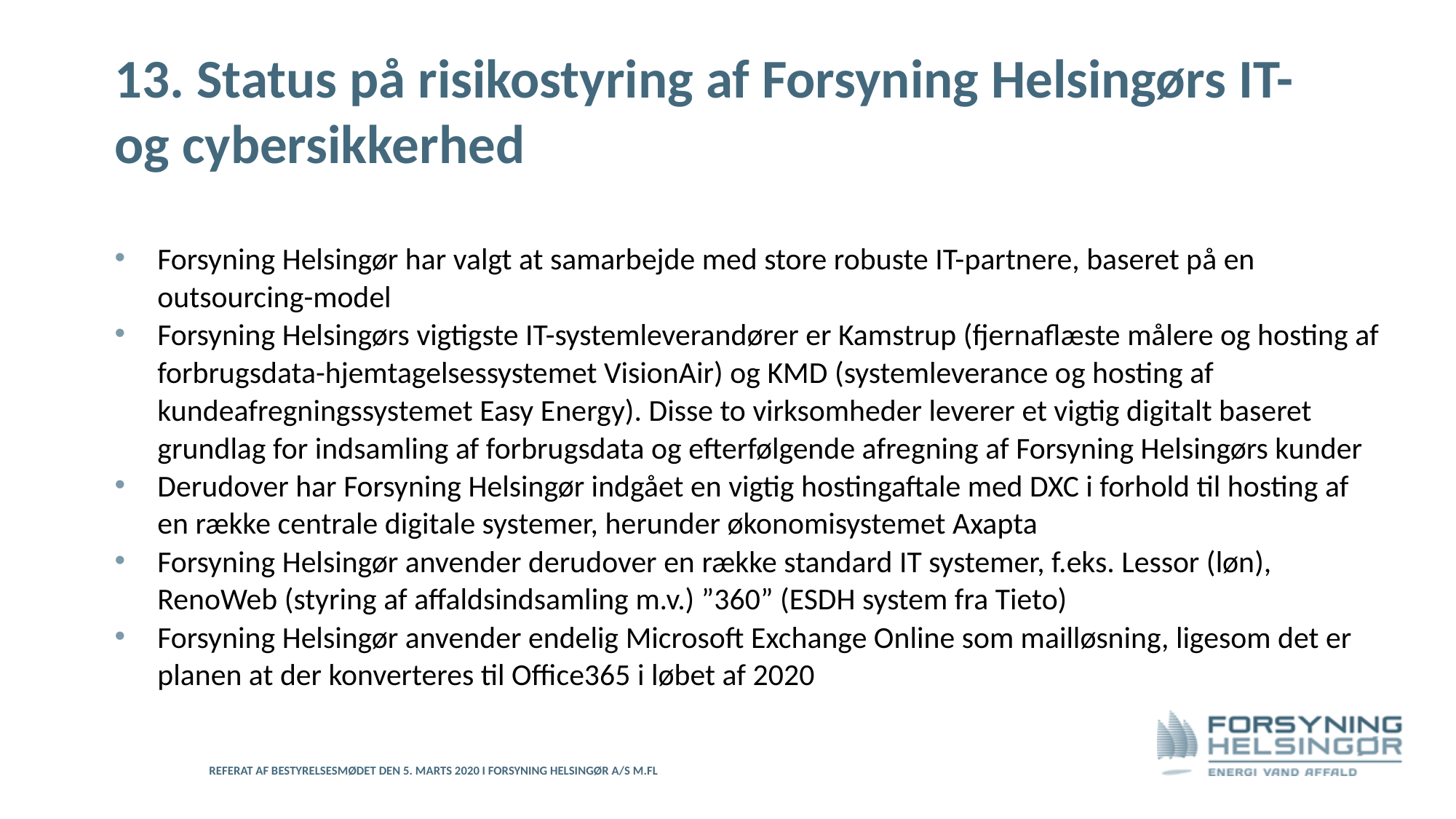

# 13. Status på risikostyring af Forsyning Helsingørs IT- og cybersikkerhed

Forsyning Helsingør har valgt at samarbejde med store robuste IT-partnere, baseret på en outsourcing-model
Forsyning Helsingørs vigtigste IT-systemleverandører er Kamstrup (fjernaflæste målere og hosting af forbrugsdata-hjemtagelsessystemet VisionAir) og KMD (systemleverance og hosting af kundeafregningssystemet Easy Energy). Disse to virksomheder leverer et vigtig digitalt baseret grundlag for indsamling af forbrugsdata og efterfølgende afregning af Forsyning Helsingørs kunder
Derudover har Forsyning Helsingør indgået en vigtig hostingaftale med DXC i forhold til hosting af en række centrale digitale systemer, herunder økonomisystemet Axapta
Forsyning Helsingør anvender derudover en række standard IT systemer, f.eks. Lessor (løn), RenoWeb (styring af affaldsindsamling m.v.) ”360” (ESDH system fra Tieto)
Forsyning Helsingør anvender endelig Microsoft Exchange Online som mailløsning, ligesom det er planen at der konverteres til Office365 i løbet af 2020

Referat af bestyrelsesmødet den 5. marts 2020 i Forsyning Helsingør A/S m.fl